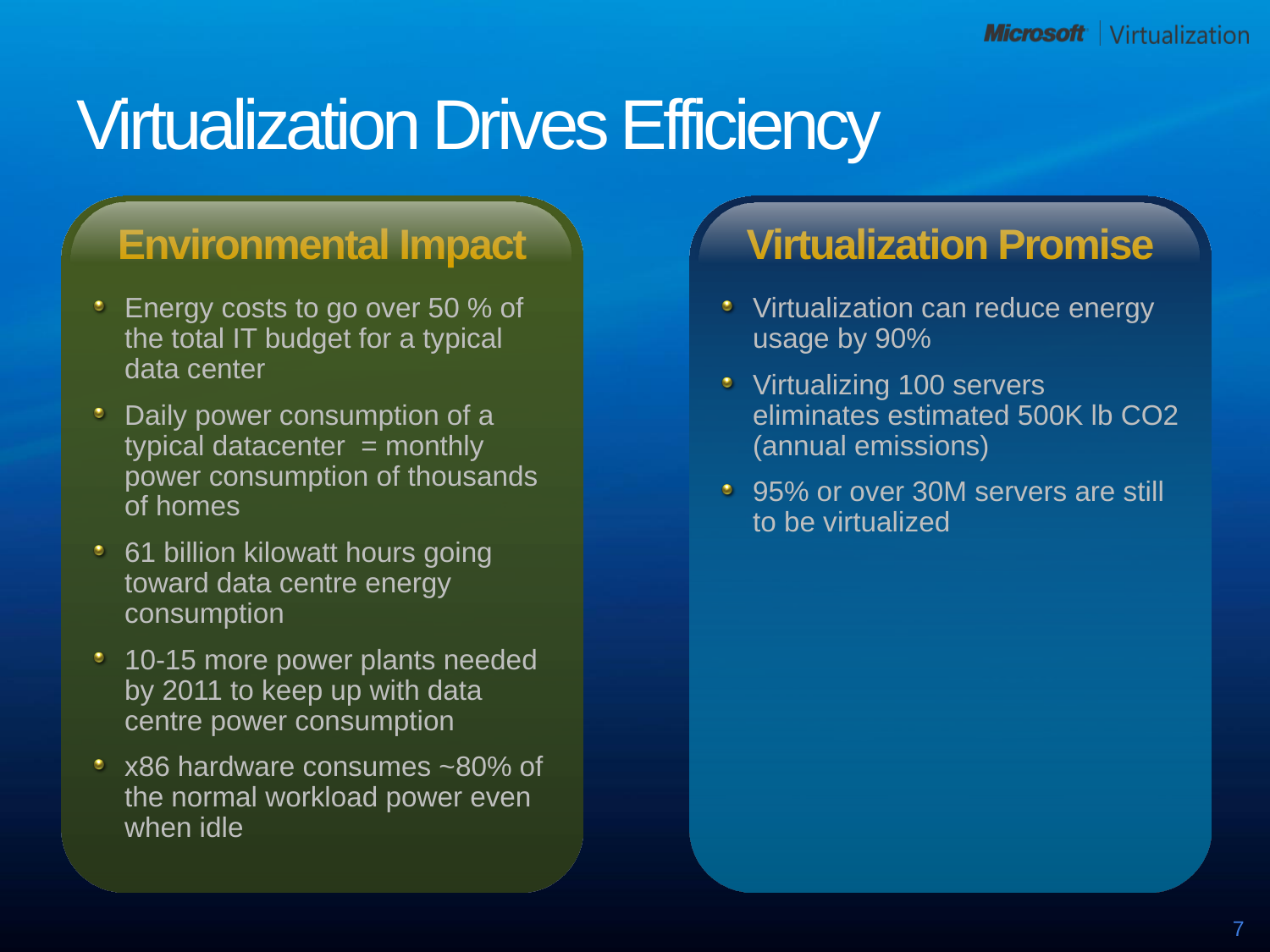

# Virtualization Drives Efficiency
Environmental Impact
Energy costs to go over 50 % of the total IT budget for a typical data center
Daily power consumption of a typical datacenter  = monthly power consumption of thousands of homes
61 billion kilowatt hours going toward data centre energy consumption
10-15 more power plants needed by 2011 to keep up with data centre power consumption
x86 hardware consumes ~80% of the normal workload power even when idle
Virtualization Promise
Virtualization can reduce energy usage by 90%
Virtualizing 100 servers eliminates estimated 500K lb CO2 (annual emissions)
95% or over 30M servers are still to be virtualized